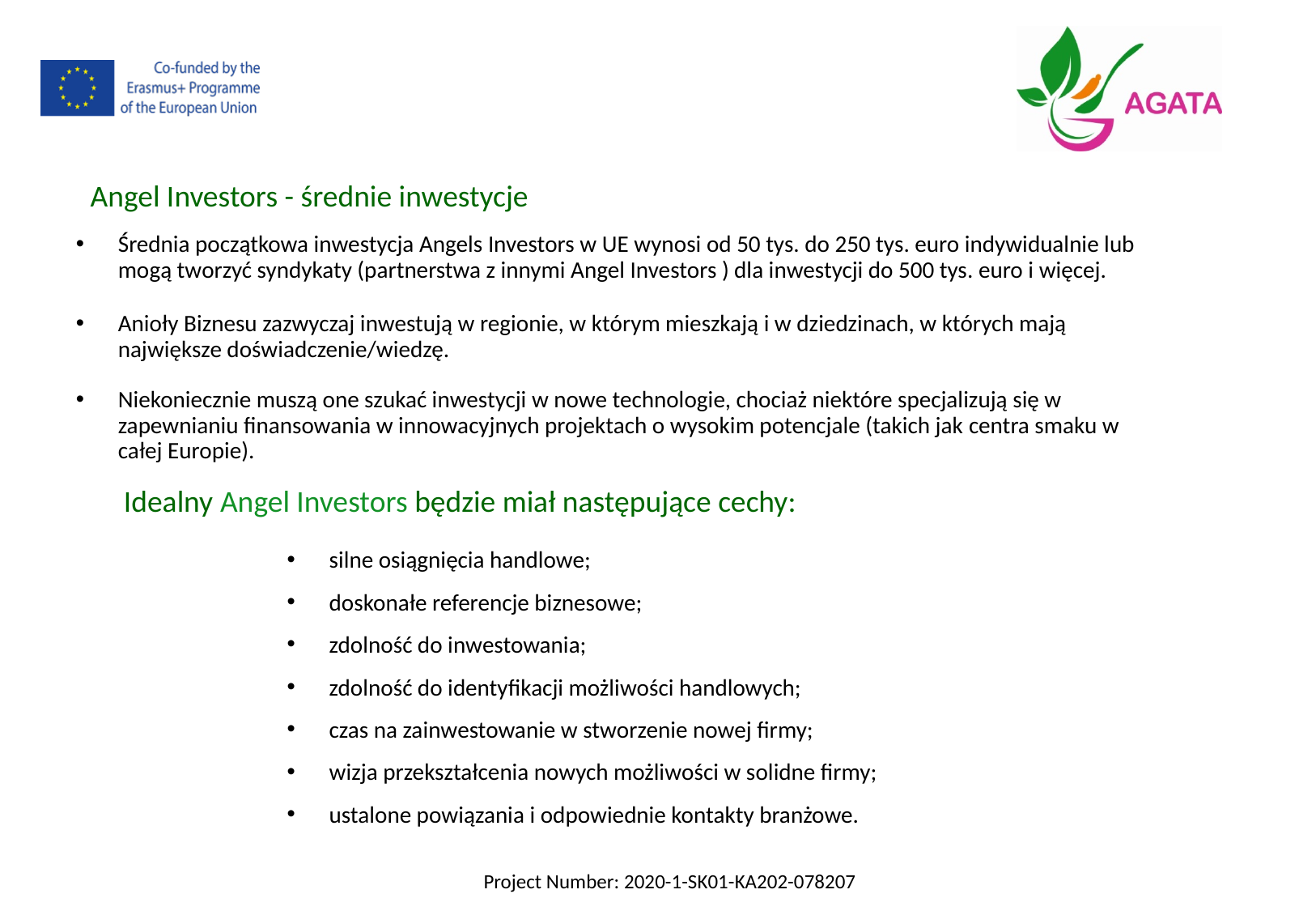

Angel Investors - średnie inwestycje
Średnia początkowa inwestycja Angels Investors w UE wynosi od 50 tys. do 250 tys. euro indywidualnie lub mogą tworzyć syndykaty (partnerstwa z innymi Angel Investors ) dla inwestycji do 500 tys. euro i więcej.
Anioły Biznesu zazwyczaj inwestują w regionie, w którym mieszkają i w dziedzinach, w których mają największe doświadczenie/wiedzę.

Niekoniecznie muszą one szukać inwestycji w nowe technologie, chociaż niektóre specjalizują się w zapewnianiu finansowania w innowacyjnych projektach o wysokim potencjale (takich jak centra smaku w całej Europie).
Idealny Angel Investors będzie miał następujące cechy:
silne osiągnięcia handlowe;
doskonałe referencje biznesowe;
zdolność do inwestowania;
zdolność do identyfikacji możliwości handlowych;
czas na zainwestowanie w stworzenie nowej firmy;
wizja przekształcenia nowych możliwości w solidne firmy;
ustalone powiązania i odpowiednie kontakty branżowe.